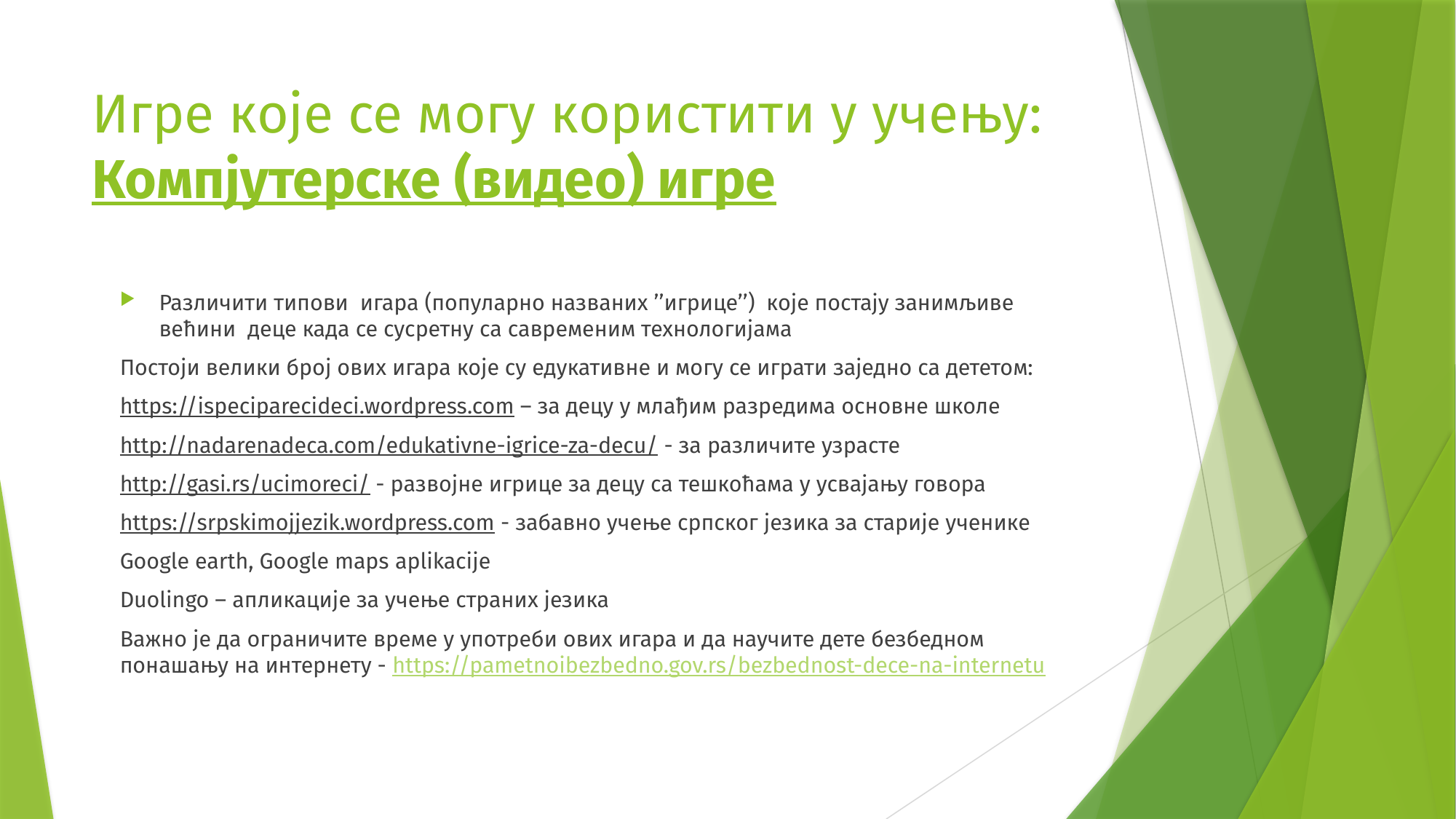

# Игре које се могу користити у учењу: Компјутерске (видео) игре
Различити типови  игара (популарно названих ’’игрице’’)  које постају занимљиве већини  деце када се сусретну са савременим технологијама
Постоји велики број ових игара које су едукативне и могу се играти заједно са дететом:
https://ispeciparecideci.wordpress.com – за децу у млађим разредима основне школе
http://nadarenadeca.com/edukativne-igrice-za-decu/ - за различите узрасте
http://gasi.rs/ucimoreci/ - развојне игрице за децу са тешкоћама у усвајању говора
https://srpskimojjezik.wordpress.com - забавно учење српског језика за старије ученике
Google earth, Google maps aplikacije
Duolingo – апликације за учење страних језика
Важно је да ограничите време у употреби ових игара и да научите дете безбедном понашању на интернету - https://pametnoibezbedno.gov.rs/bezbednost-dece-na-internetu